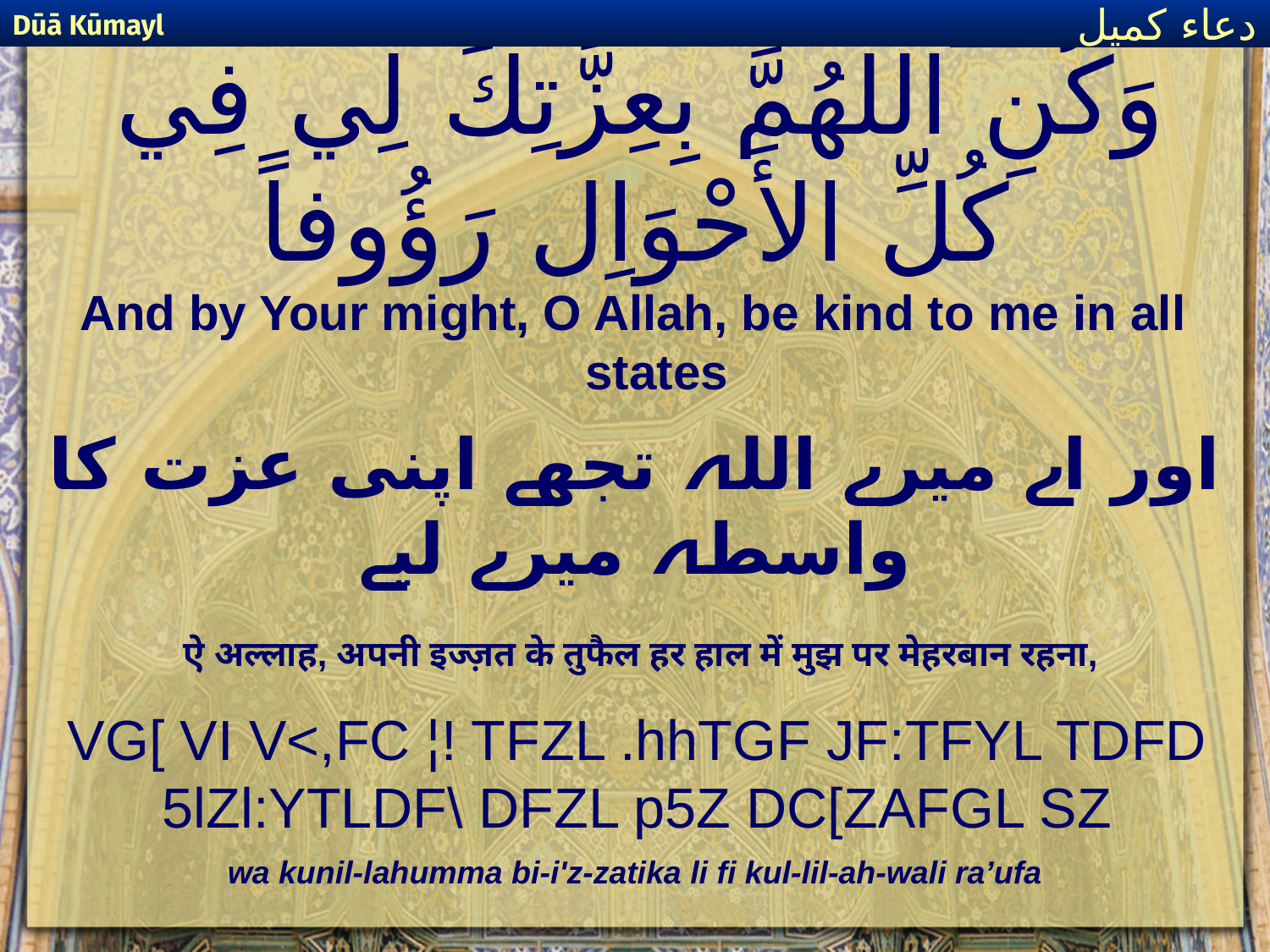

Dūā Kūmayl
دعاء كميل
# وَكُنِ اللَّهُمَّ بِعِزَّتِكَ لِي فِي كُلِّ الأَحْوَاِل رَؤُوفاً
And by Your might, O Allah, be kind to me in all states
اور اے میرے اللہ تجھے اپنی عزت کا واسطہ میرے لیے
ऐ अल्लाह, अपनी इज्ज़त के तुफैल हर हाल में मुझ पर मेहरबान रहना,
VG[ VI V<,FC ¦! TFZL .hhTGF JF:TFYL TDFD 5lZl:YTLDF\ DFZL p5Z DC[ZAFGL SZ
wa kunil-lahumma bi-i'z-zatika li fi kul-lil-ah-wali ra’ufa